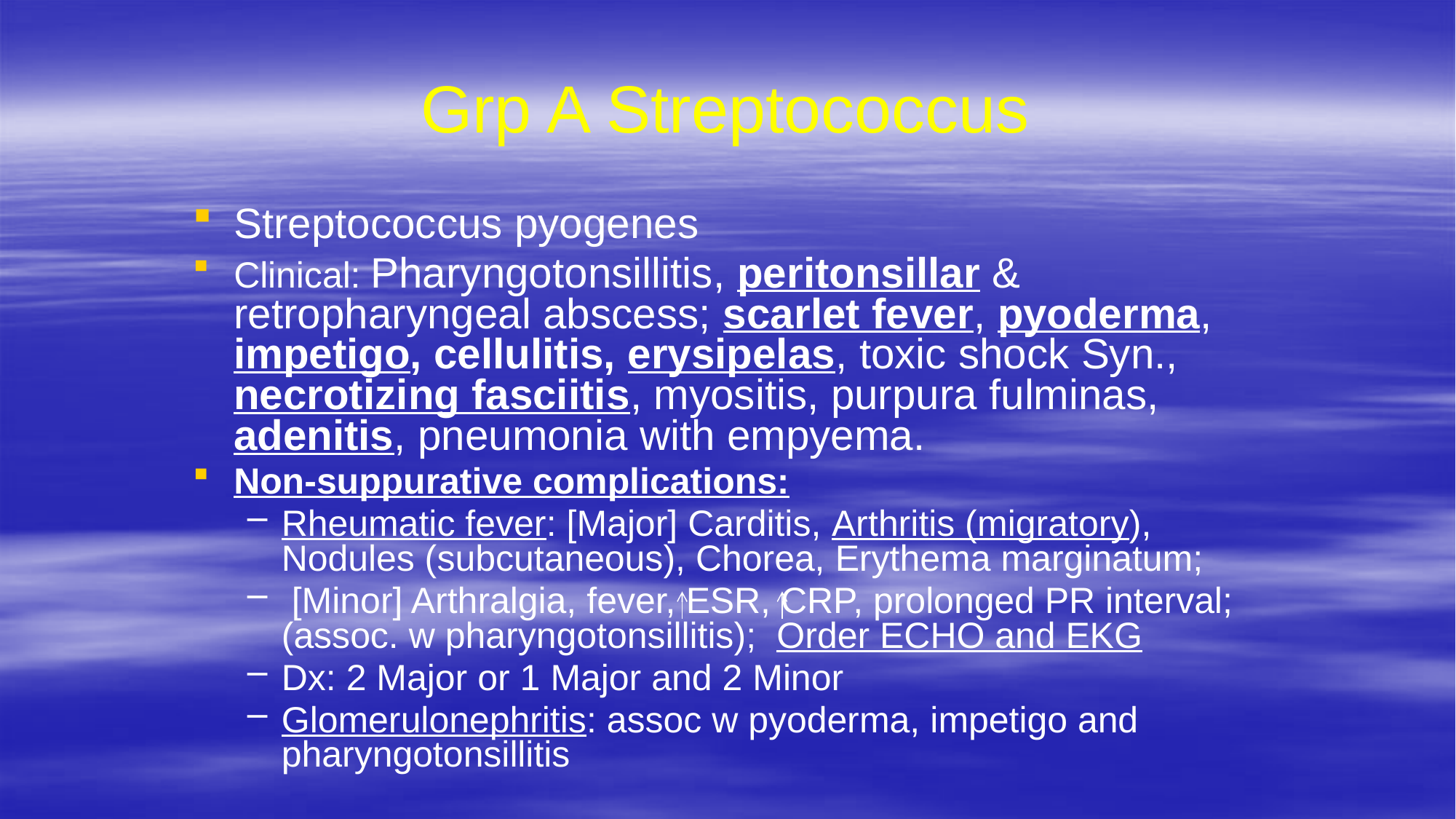

# Grp A Streptococcus
Streptococcus pyogenes
Clinical: Pharyngotonsillitis, peritonsillar & retropharyngeal abscess; scarlet fever, pyoderma, impetigo, cellulitis, erysipelas, toxic shock Syn., necrotizing fasciitis, myositis, purpura fulminas, adenitis, pneumonia with empyema.
Non-suppurative complications:
Rheumatic fever: [Major] Carditis, Arthritis (migratory), Nodules (subcutaneous), Chorea, Erythema marginatum;
 [Minor] Arthralgia, fever, ESR, CRP, prolonged PR interval; (assoc. w pharyngotonsillitis);  Order ECHO and EKG
Dx: 2 Major or 1 Major and 2 Minor
Glomerulonephritis: assoc w pyoderma, impetigo and pharyngotonsillitis